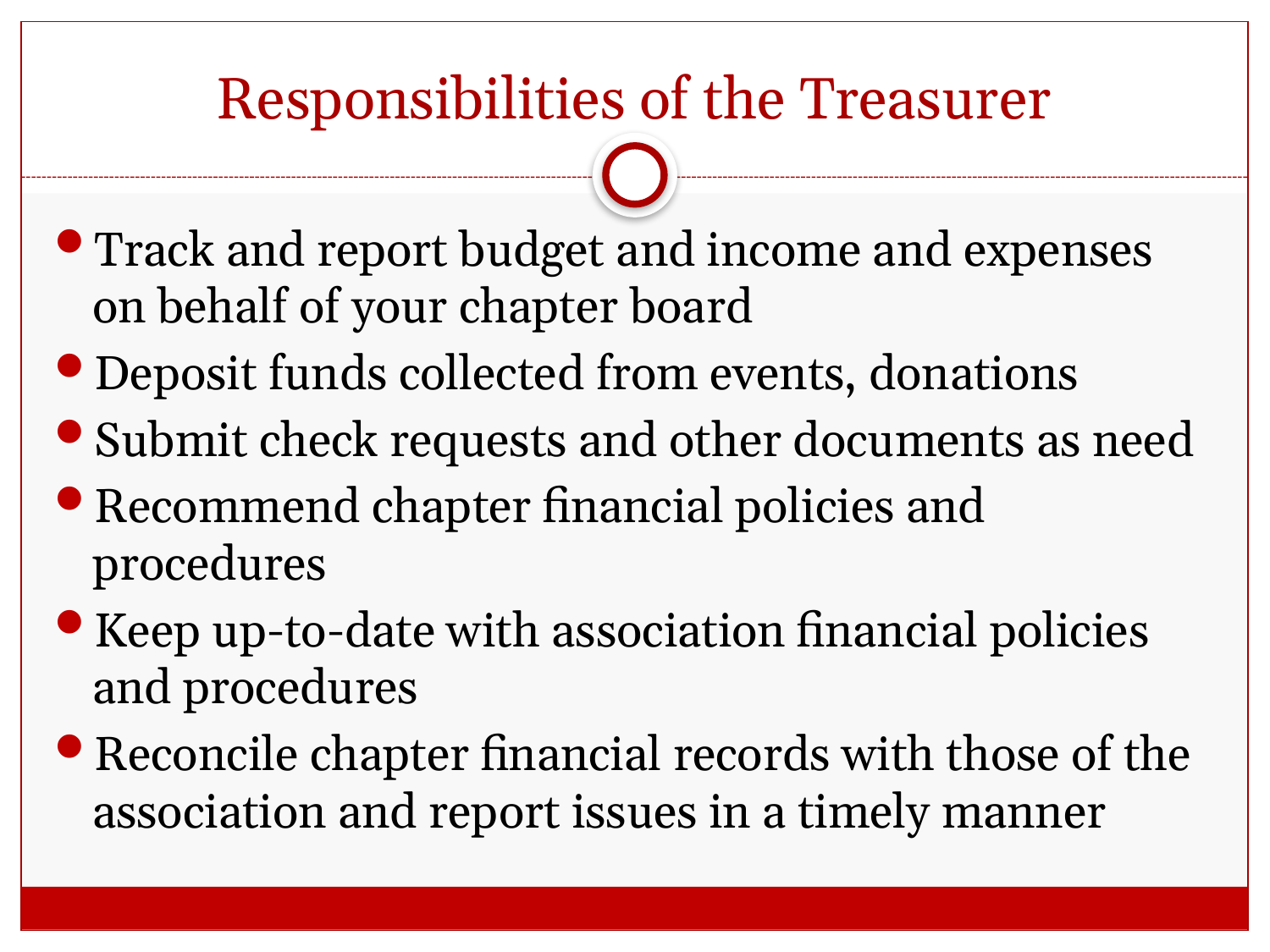

# Responsibilities of the Treasurer
Track and report budget and income and expenses on behalf of your chapter board
Deposit funds collected from events, donations
Submit check requests and other documents as need
Recommend chapter financial policies and procedures
Keep up-to-date with association financial policies and procedures
Reconcile chapter financial records with those of the association and report issues in a timely manner